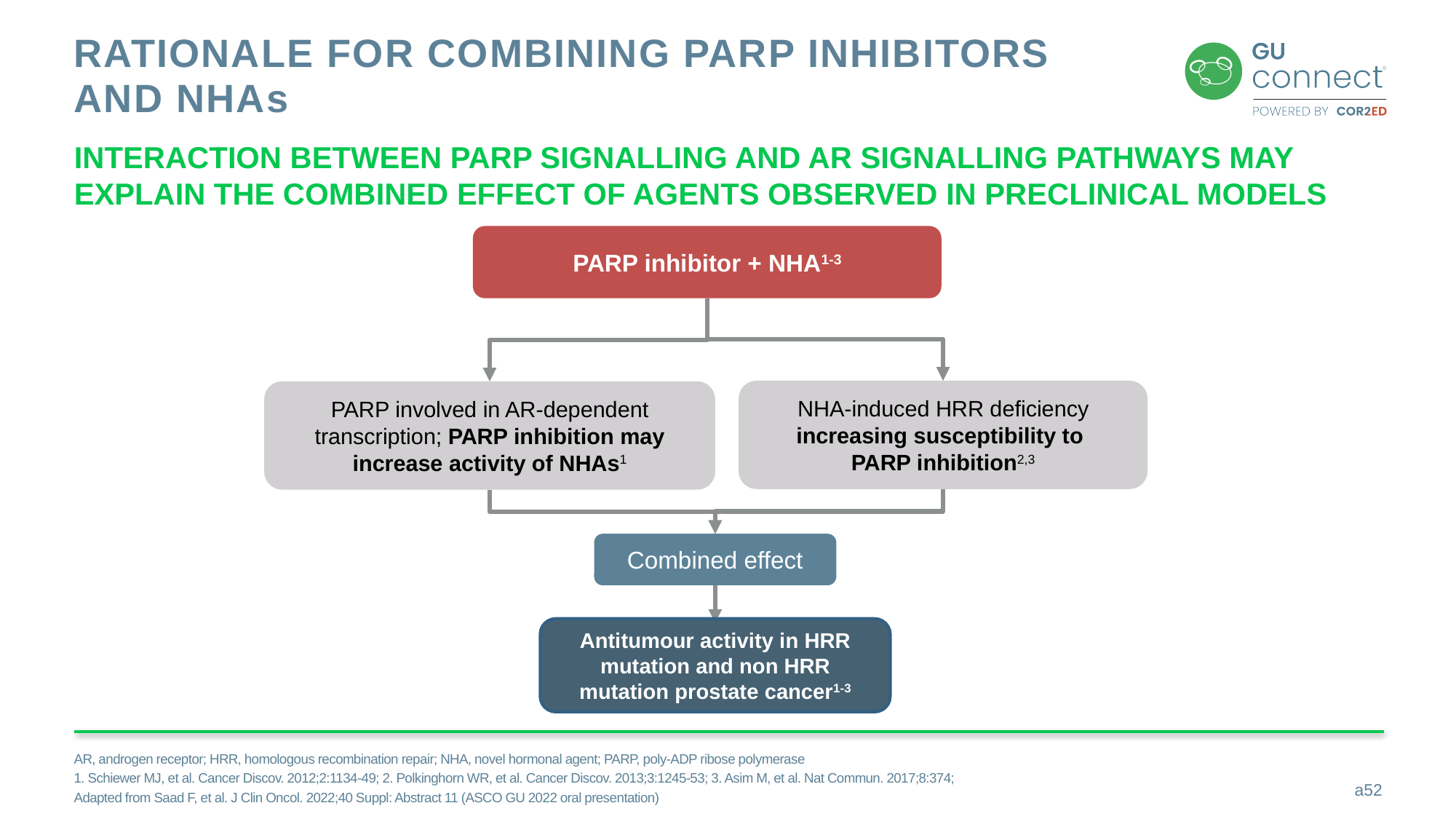

# Rationale for combining PARP inhibitors and NHAs
Interaction between PARP signalling and AR signalling pathways may explain the combined effect of agents observed in preclinical models
PARP inhibitor + NHA1-3

NHA-induced HRR deficiency increasing susceptibility to
PARP inhibition2,3
PARP involved in AR-dependent transcription; PARP inhibition may increase activity of NHAs1
Combined effect
Antitumour activity in HRR mutation and non HRR mutation prostate cancer1-3
AR, androgen receptor; HRR, homologous recombination repair; NHA, novel hormonal agent; PARP, poly-ADP ribose polymerase
1. Schiewer MJ, et al. Cancer Discov. 2012;2:1134-49; 2. Polkinghorn WR, et al. Cancer Discov. 2013;3:1245-53; 3. Asim M, et al. Nat Commun. 2017;8:374;
Adapted from Saad F, et al. J Clin Oncol. 2022;40 Suppl: Abstract 11 (ASCO GU 2022 oral presentation)
a52